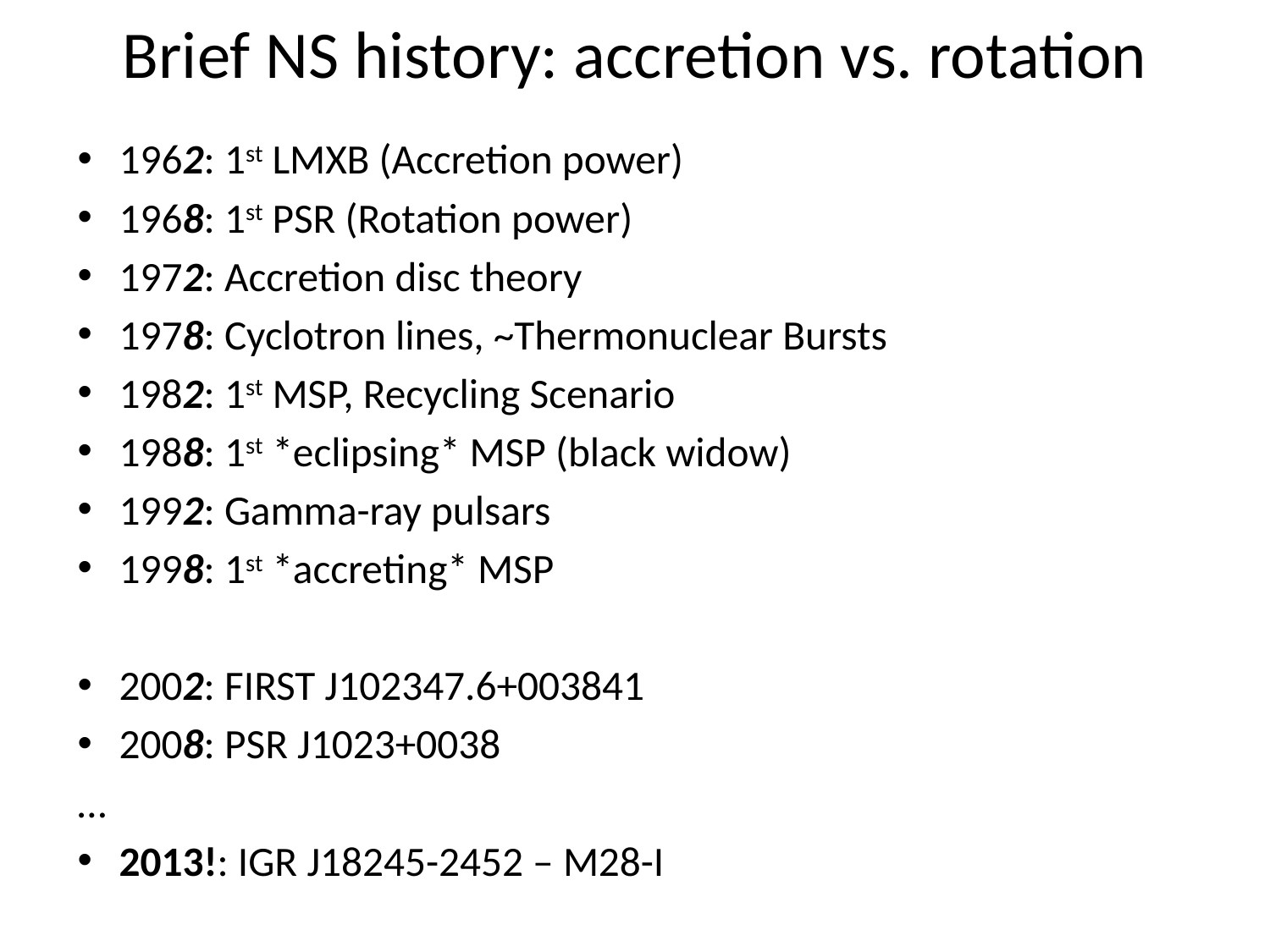

# Brief NS history: accretion vs. rotation
1962: 1st LMXB (Accretion power)
1968: 1st PSR (Rotation power)
1972: Accretion disc theory
1978: Cyclotron lines, ~Thermonuclear Bursts
1982: 1st MSP, Recycling Scenario
1988: 1st *eclipsing* MSP (black widow)
1992: Gamma-ray pulsars
1998: 1st *accreting* MSP

2002: FIRST J102347.6+003841
2008: PSR J1023+0038
…
2013!: IGR J18245-2452 – M28-I